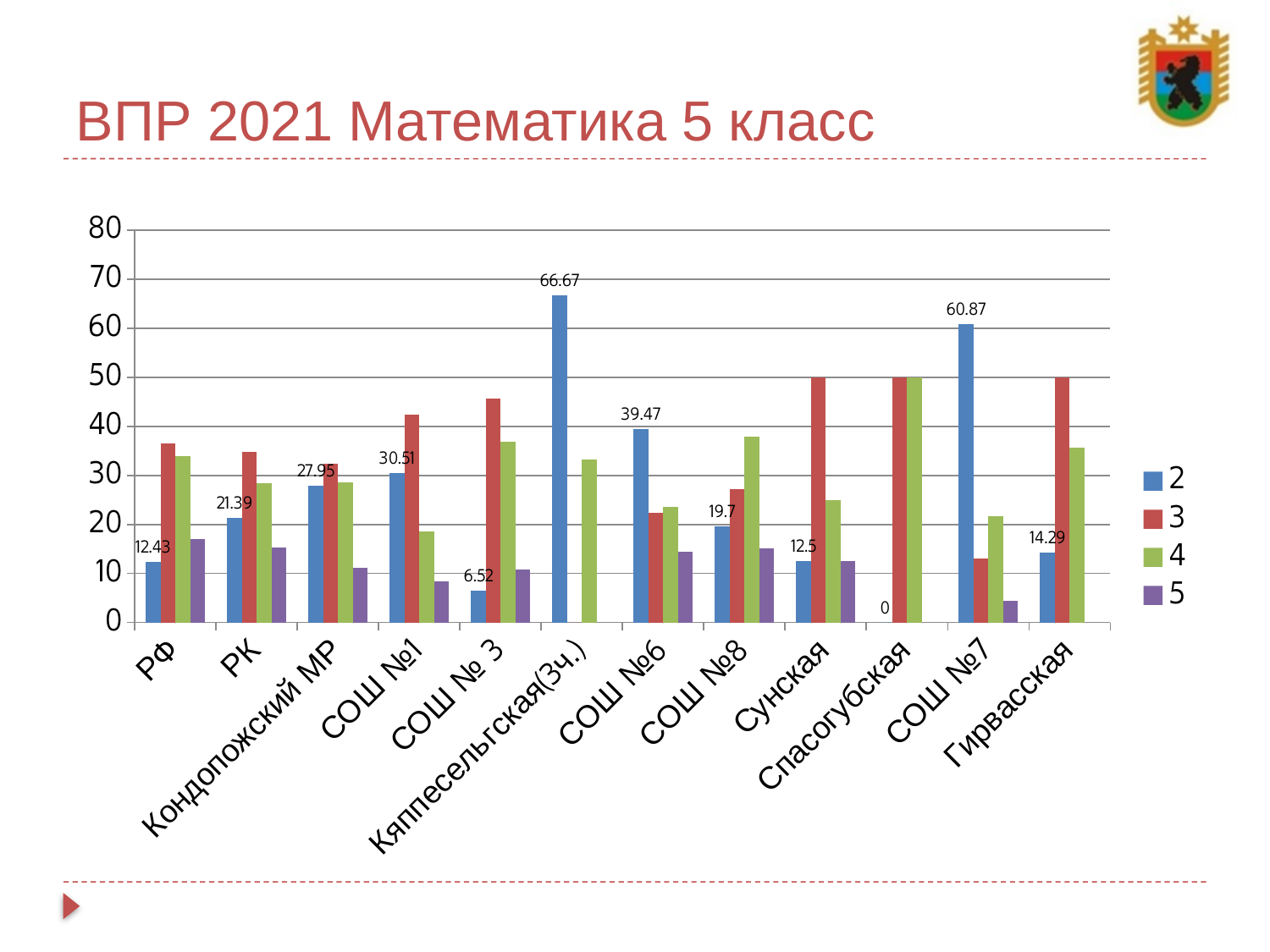

# ВПР 2021 Математика 5 класс

### Chart

| Category | 2 | 3 | 4 | 5 |
|---|---|---|---|---|
| РФ | 12.43 | 36.47 | 34.01 | 17.09 |
| РК | 21.39 | 34.86 | 28.51 | 15.24 |
| Кондопожский МР | 27.95 | 32.32 | 28.62 | 11.11 |
| СОШ №1 | 30.51 | 42.37 | 18.64 | 8.47 |
| СОШ № 3 | 6.52 | 45.65 | 36.96 | 10.87 |
| Кяппесельгская(3ч.) | 66.67 | 0.0 | 33.33 | 0.0 |
| СОШ №6 | 39.47 | 22.37 | 23.68 | 14.47 |
| СОШ №8 | 19.7 | 27.27 | 37.88 | 15.15 |
| Сунская | 12.5 | 50.0 | 25.0 | 12.5 |
| Спасогубская | 0.0 | 50.0 | 50.0 | 0.0 |
| СОШ №7 | 60.87 | 13.04 | 21.74 | 4.35 |
| Гирвасская | 14.29 | 50.0 | 35.71 | 0.0 |